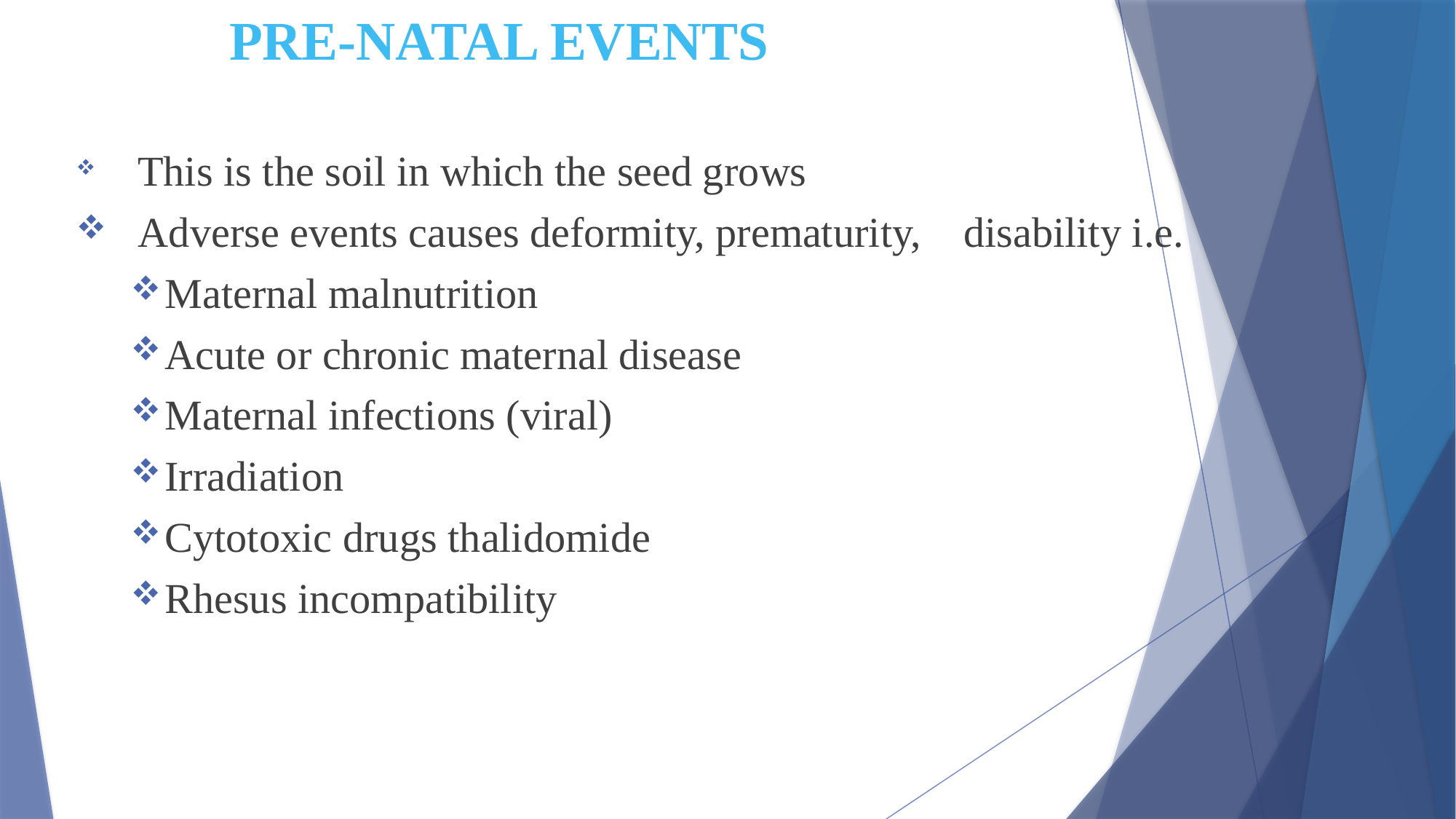

# PRE-NATAL EVENTS
   This is the soil in which the seed grows
  Adverse events causes deformity, prematurity,    disability i.e.
Maternal malnutrition
Acute or chronic maternal disease
Maternal infections (viral)
Irradiation
Cytotoxic drugs thalidomide
Rhesus incompatibility